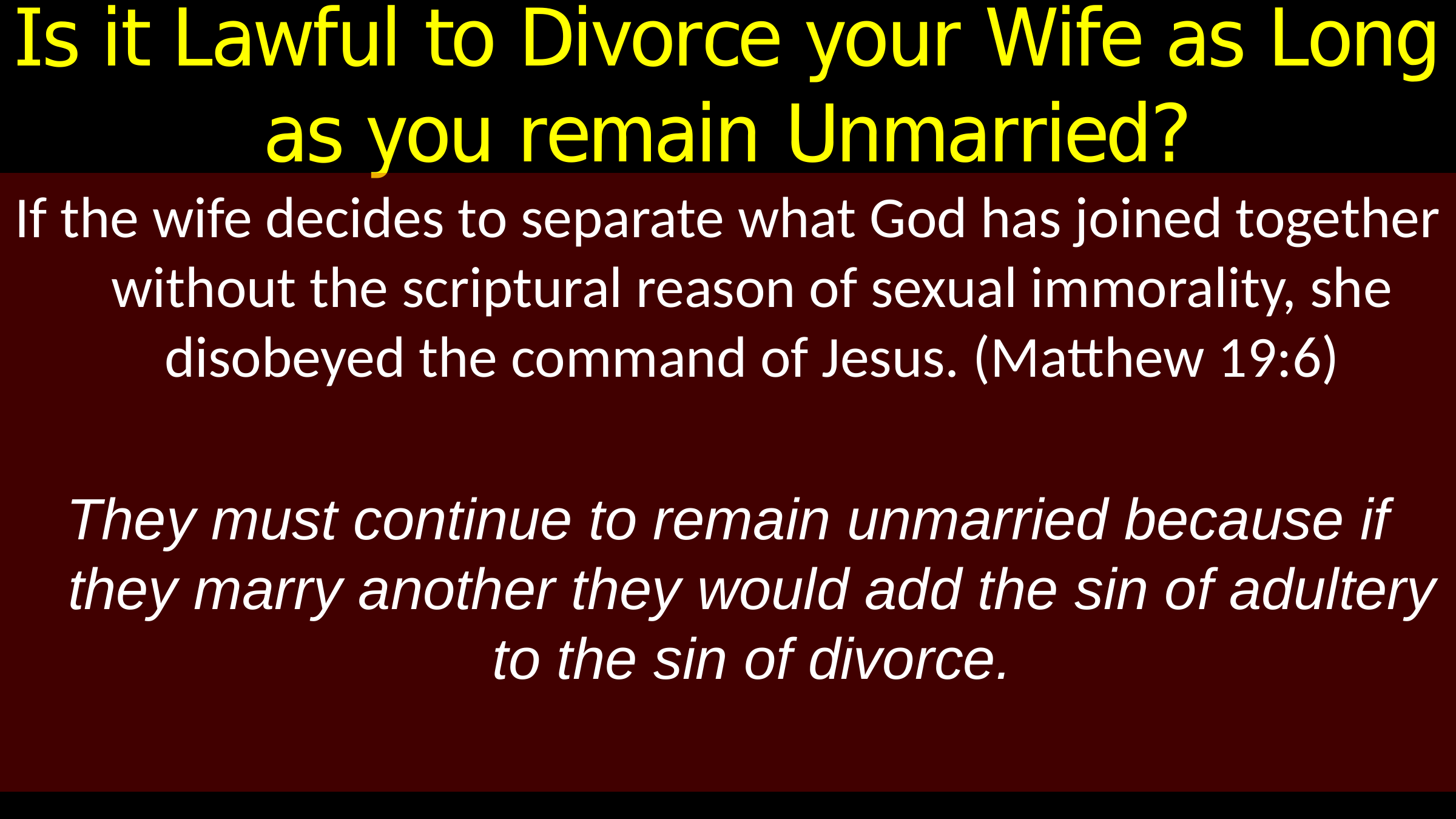

# Is it Lawful to Divorce your Wife as Long as you remain Unmarried?
If the wife decides to separate what God has joined together without the scriptural reason of sexual immorality, she disobeyed the command of Jesus. (Matthew 19:6)

They must continue to remain unmarried because if they marry another they would add the sin of adultery to the sin of divorce.